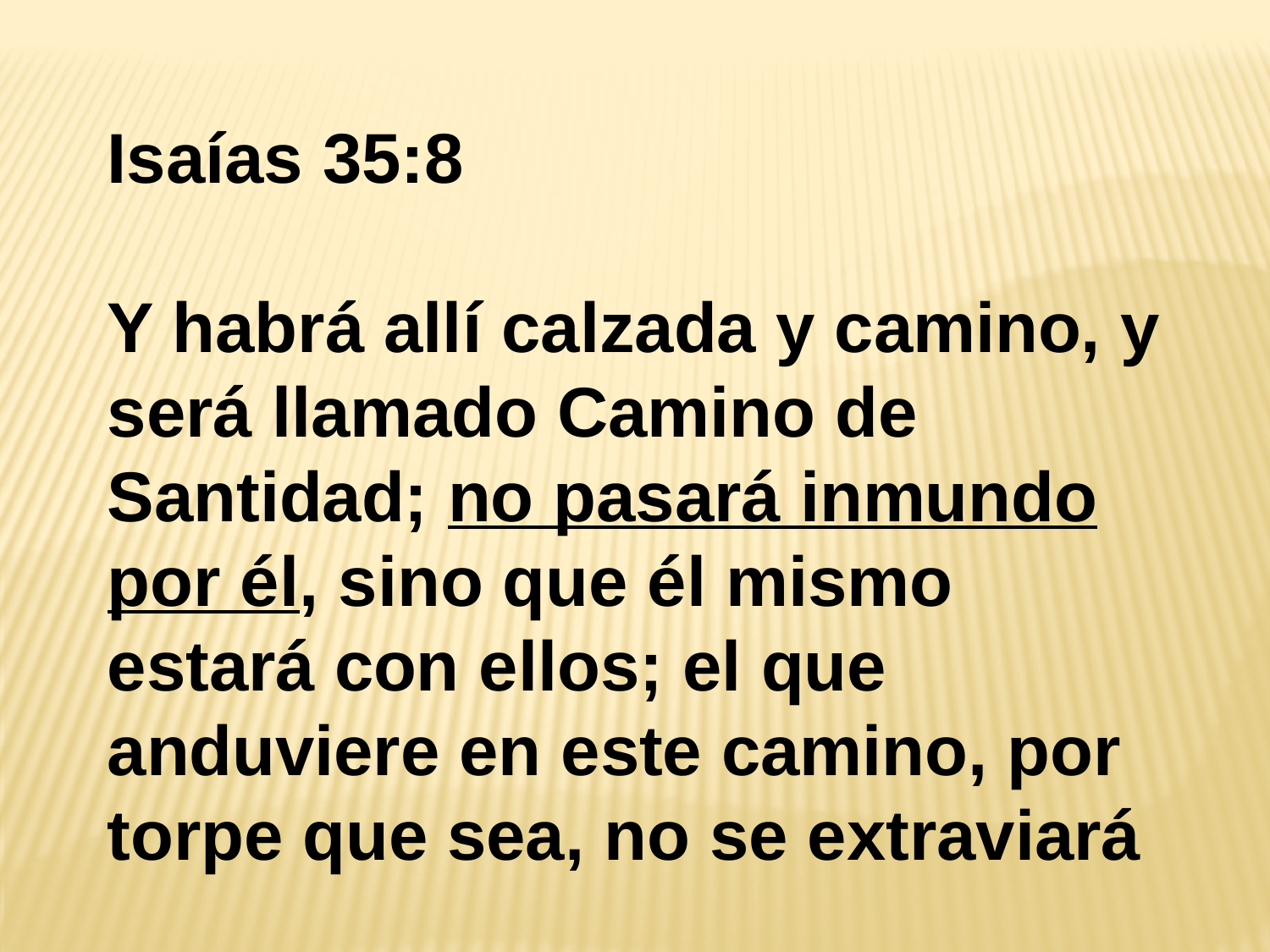

Isaías 35:8

Y habrá allí calzada y camino, y será llamado Camino de Santidad; no pasará inmundo por él, sino que él mismo estará con ellos; el que anduviere en este camino, por torpe que sea, no se extraviará